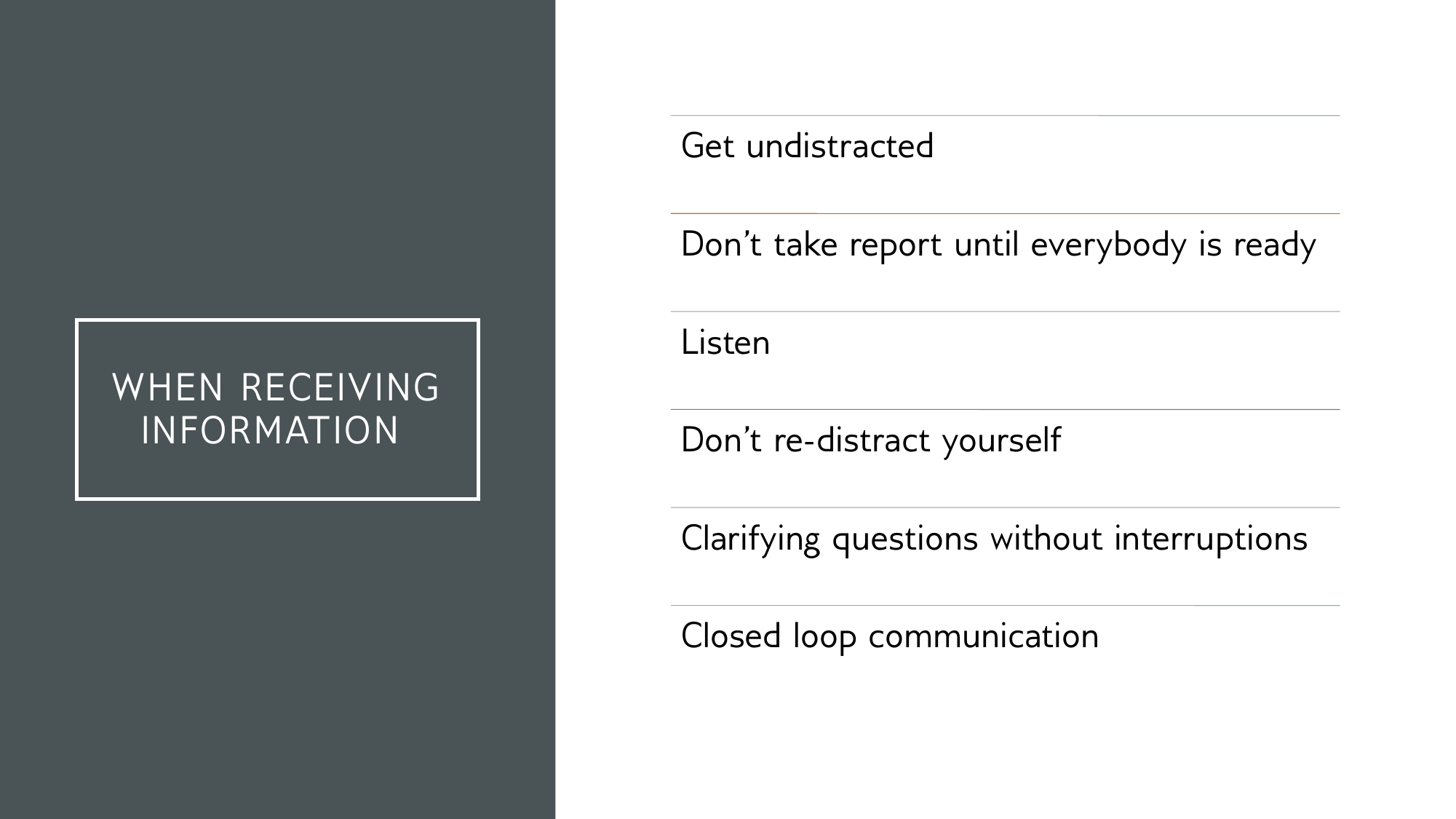

Get undistracted
Don’t take report until everybody is ready
Listen
Don’t re-distract yourself
Clarifying questions without interruptions
Closed loop communication
# When receiving Information